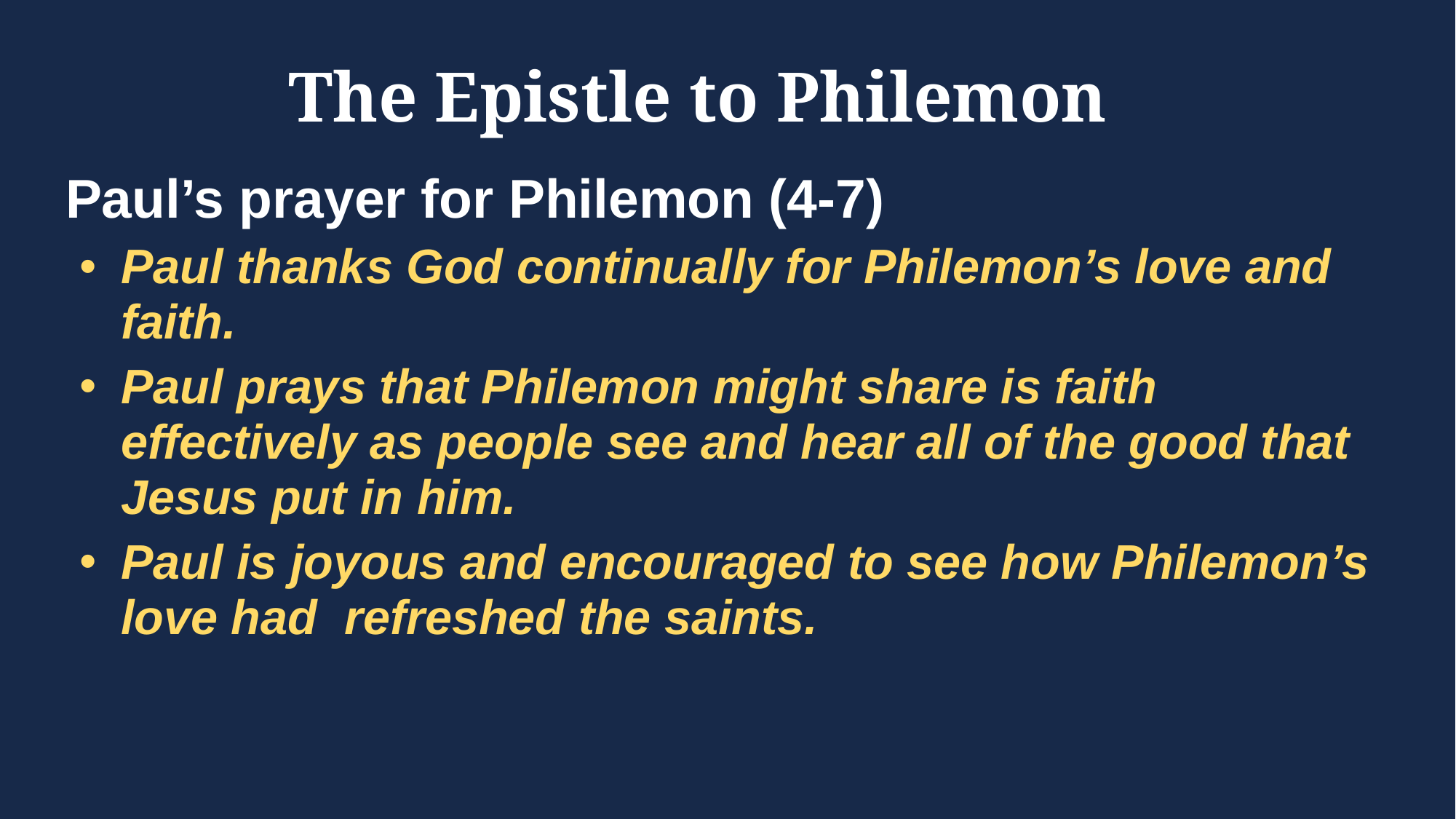

# The Epistle to Philemon
Paul’s prayer for Philemon (4-7)
Paul thanks God continually for Philemon’s love and faith.
Paul prays that Philemon might share is faith effectively as people see and hear all of the good that Jesus put in him.
Paul is joyous and encouraged to see how Philemon’s love had  refreshed the saints.